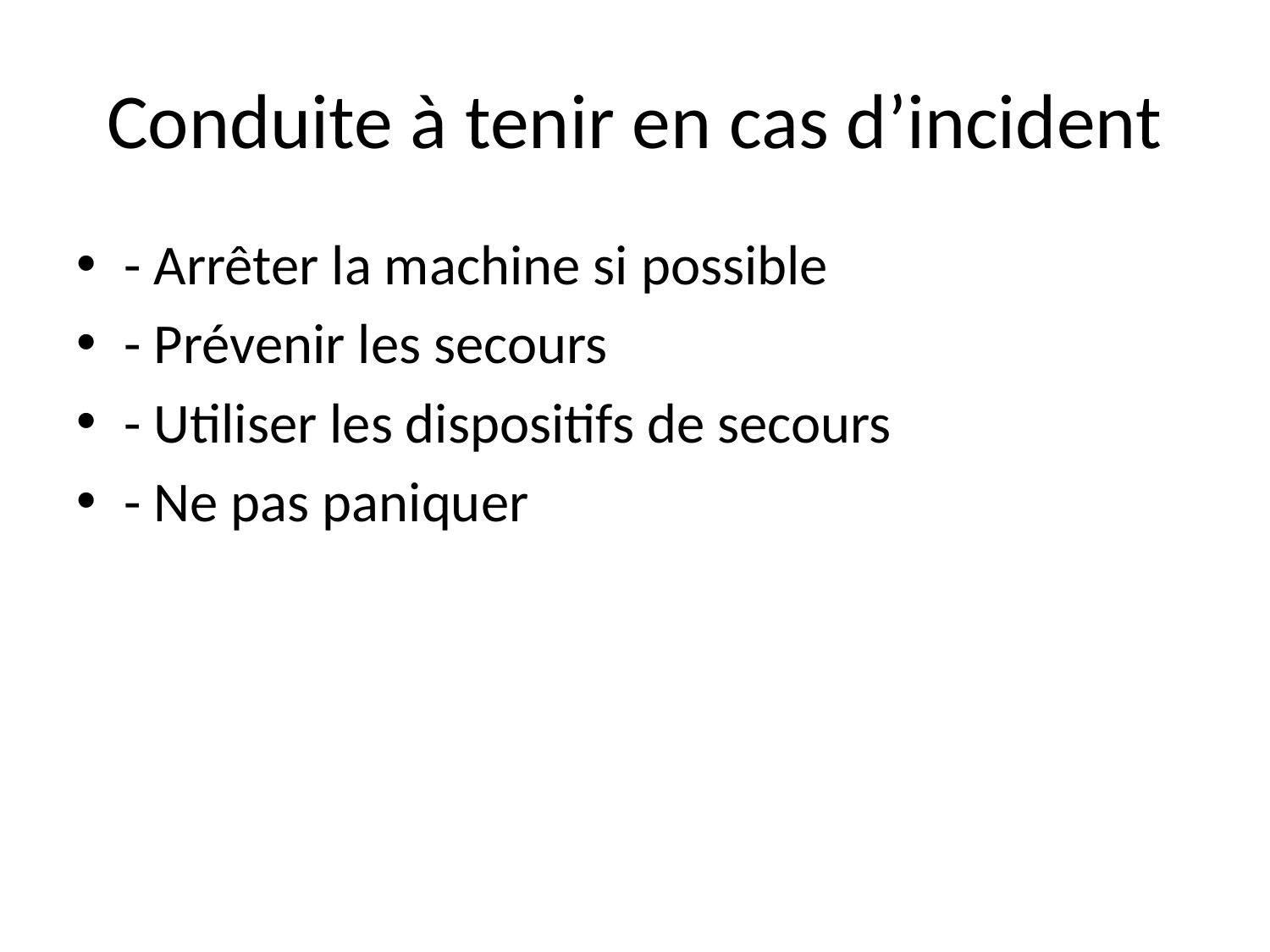

# Conduite à tenir en cas d’incident
- Arrêter la machine si possible
- Prévenir les secours
- Utiliser les dispositifs de secours
- Ne pas paniquer